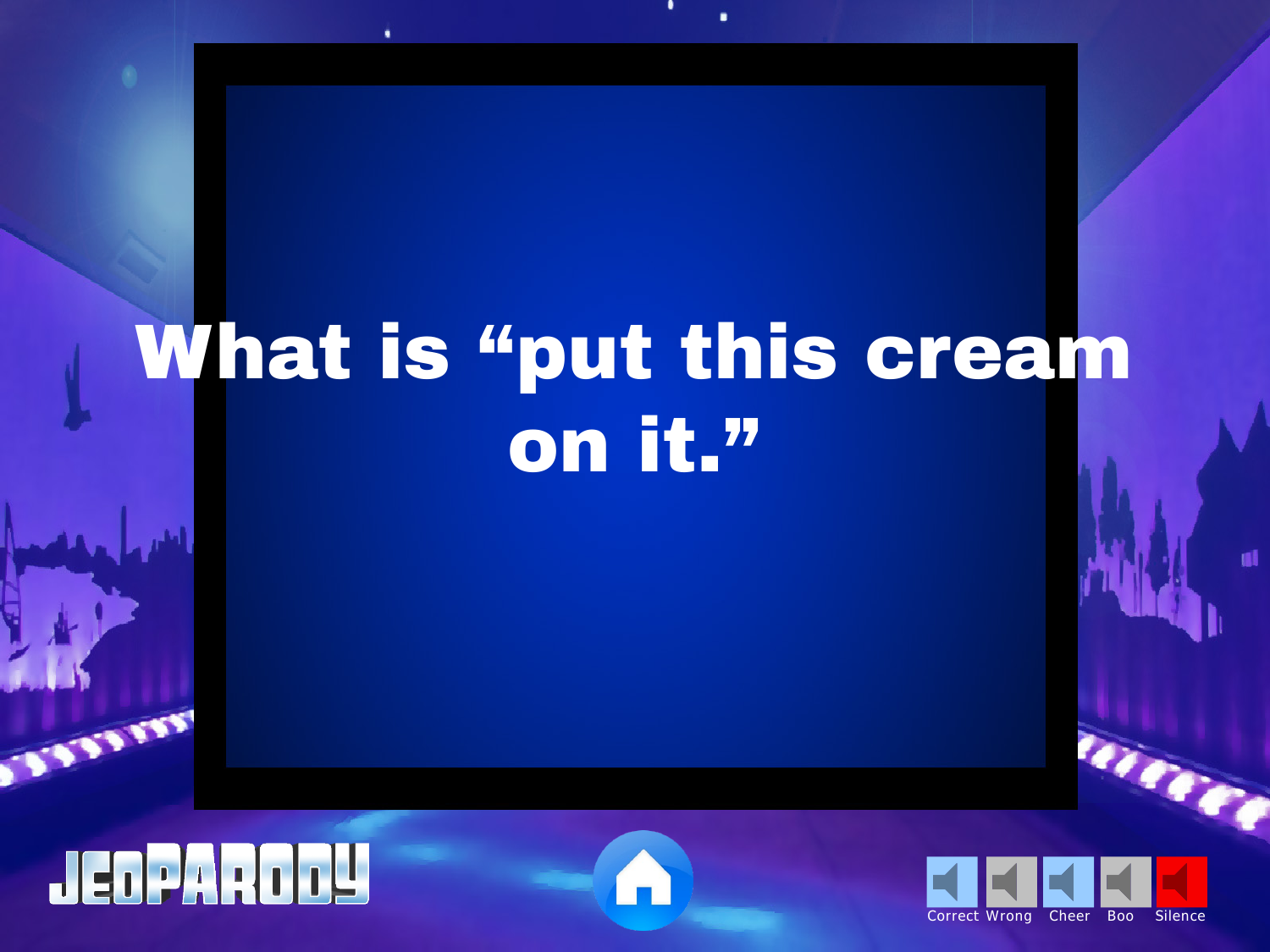

What is “put this cream on it.”